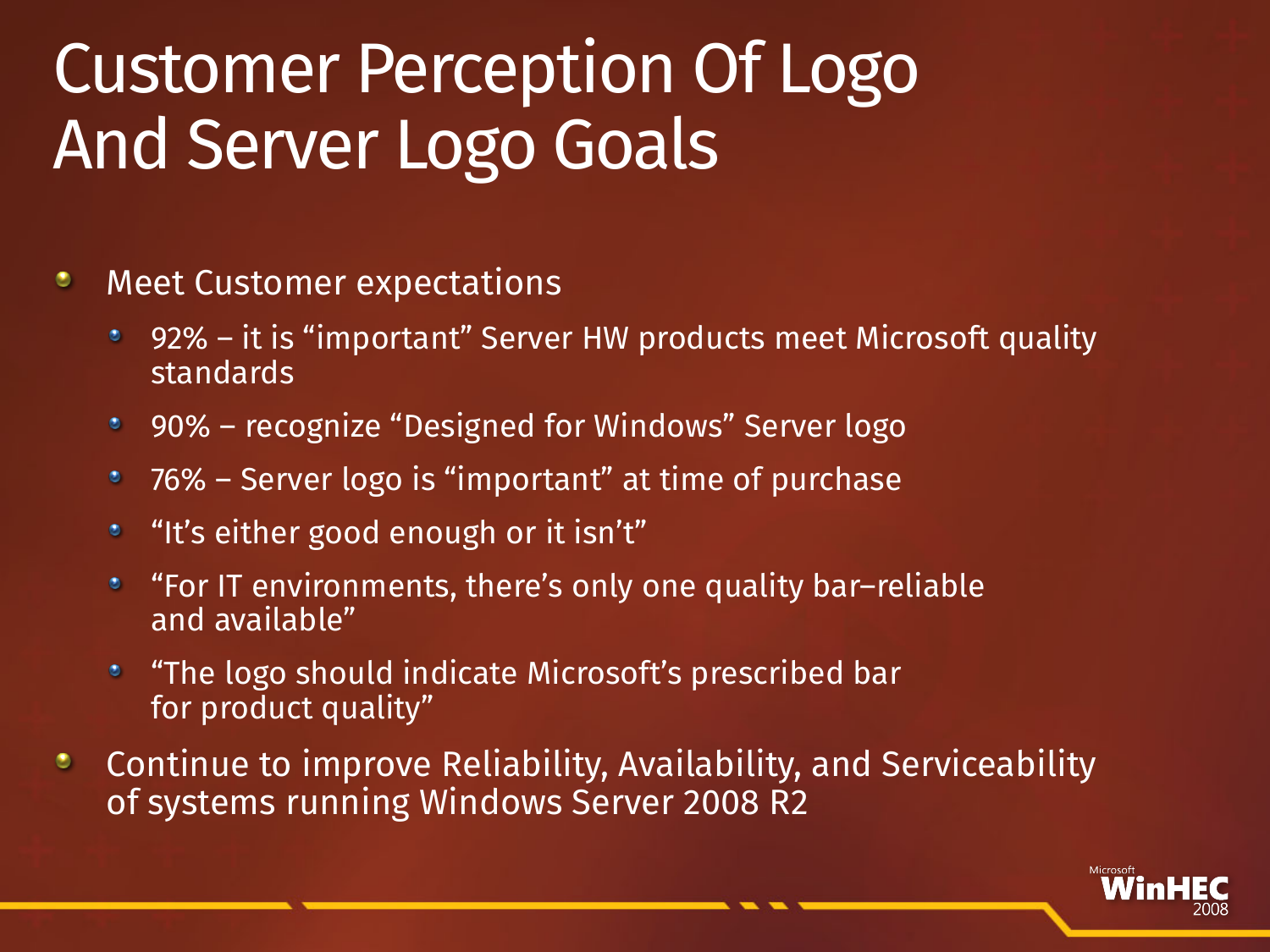

# Customer Perception Of Logo And Server Logo Goals
Meet Customer expectations
92% – it is “important” Server HW products meet Microsoft quality standards
90% – recognize “Designed for Windows” Server logo
76% – Server logo is “important” at time of purchase
“It’s either good enough or it isn’t”
“For IT environments, there’s only one quality bar–reliable
and available”
“The logo should indicate Microsoft’s prescribed bar
for product quality”
Continue to improve Reliability, Availability, and Serviceability
of systems running Windows Server 2008 R2